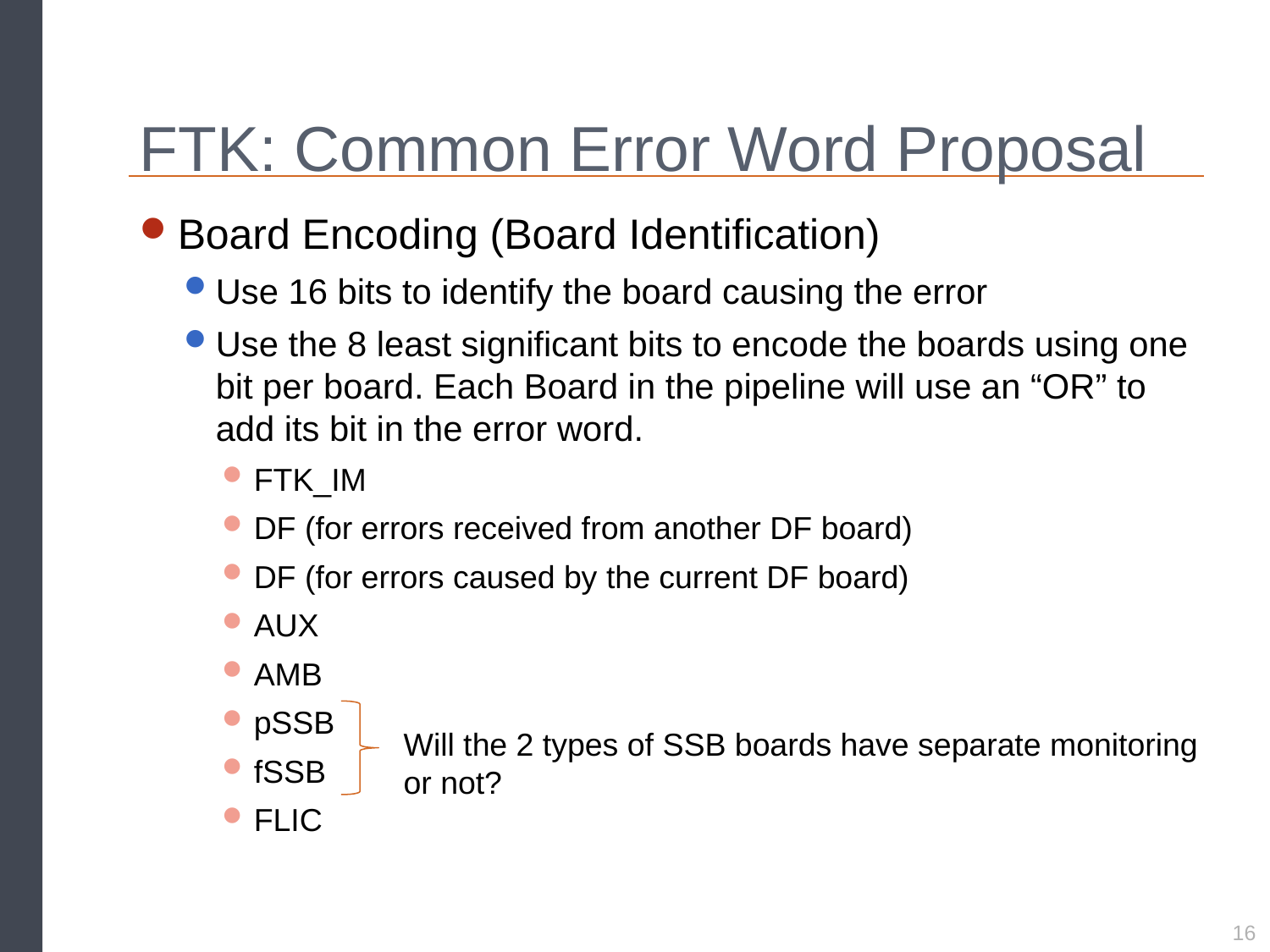

# FTK: Common Error Word Proposal
Board Encoding (Board Identification)
Use 16 bits to identify the board causing the error
Use the 8 least significant bits to encode the boards using one bit per board. Each Board in the pipeline will use an “OR” to add its bit in the error word.
FTK_IM
DF (for errors received from another DF board)
DF (for errors caused by the current DF board)
AUX
AMB
pSSB
fSSB
FLIC

Will the 2 types of SSB boards have separate monitoring or not?
16